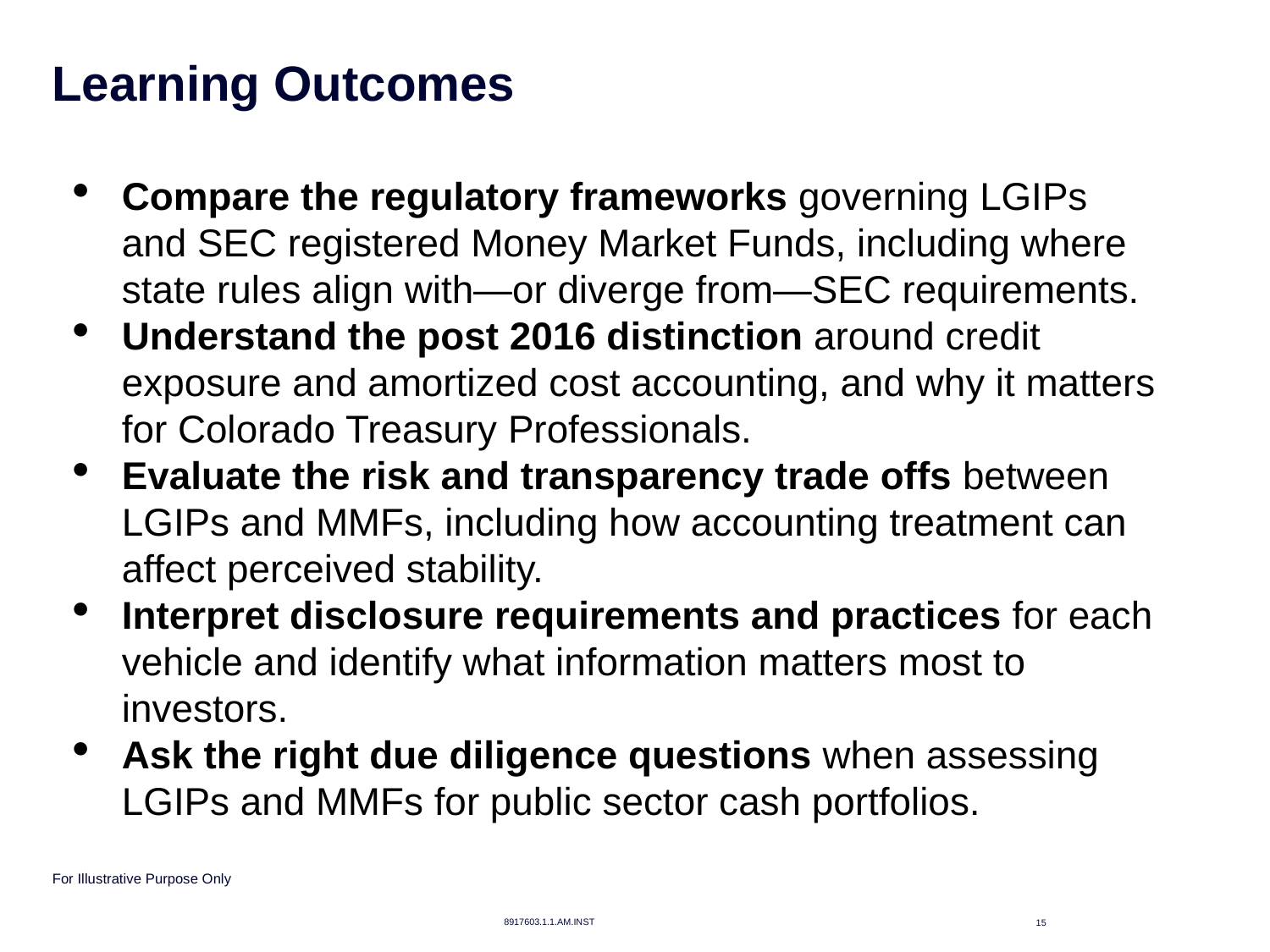

# Learning Outcomes
Compare the regulatory frameworks governing LGIPs and SEC registered Money Market Funds, including where state rules align with—or diverge from—SEC requirements.
Understand the post 2016 distinction around credit exposure and amortized cost accounting, and why it matters for Colorado Treasury Professionals.
Evaluate the risk and transparency trade offs between LGIPs and MMFs, including how accounting treatment can affect perceived stability.
Interpret disclosure requirements and practices for each vehicle and identify what information matters most to investors.
Ask the right due diligence questions when assessing LGIPs and MMFs for public sector cash portfolios.
For Illustrative Purpose Only
8917603.1.1.AM.INST